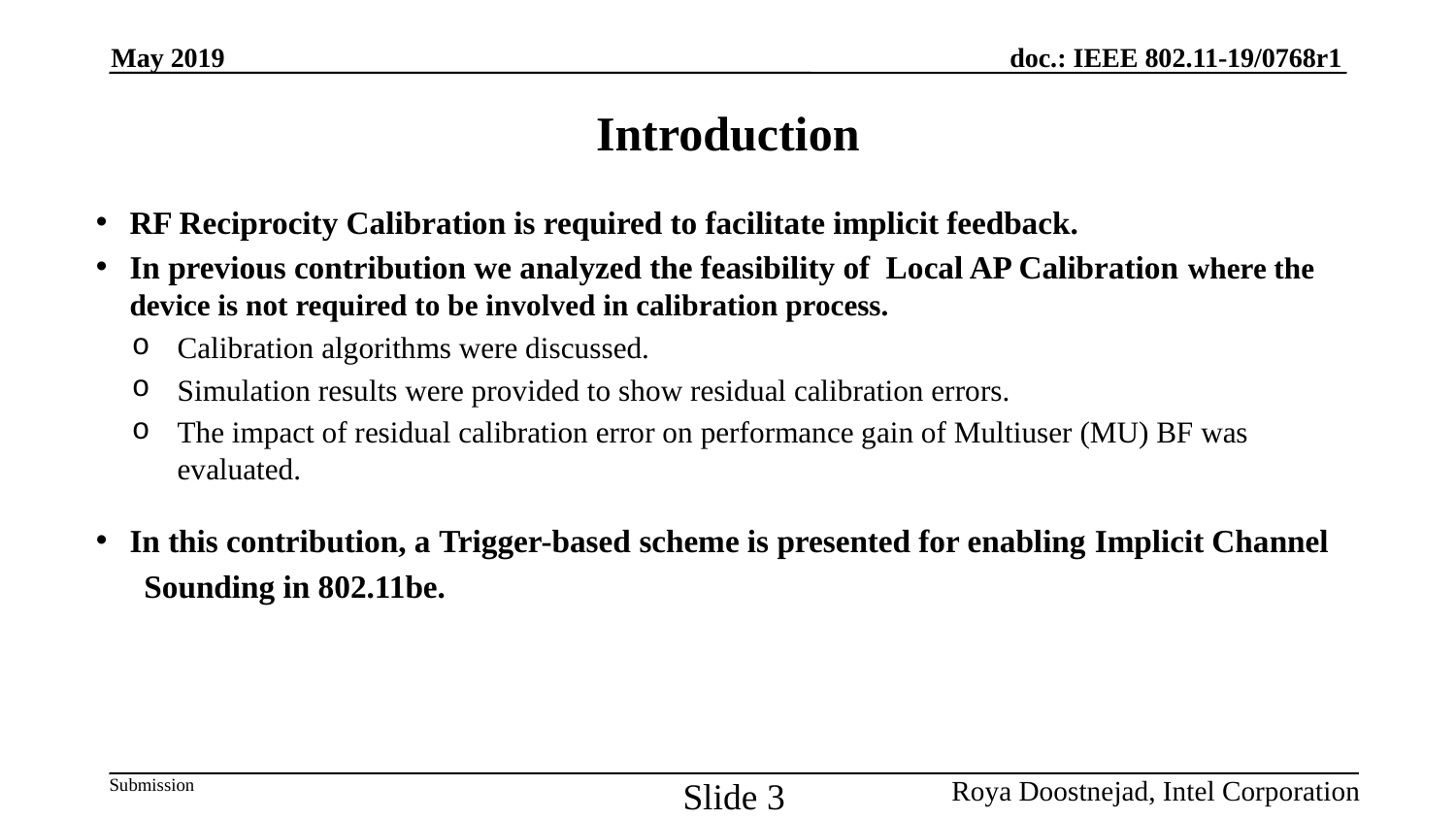

May 2019
# Introduction
RF Reciprocity Calibration is required to facilitate implicit feedback.
In previous contribution we analyzed the feasibility of  Local AP Calibration where the device is not required to be involved in calibration process.
Calibration algorithms were discussed.
Simulation results were provided to show residual calibration errors.
The impact of residual calibration error on performance gain of Multiuser (MU) BF was evaluated.

In this contribution, a Trigger-based scheme is presented for enabling Implicit Channel
      Sounding in 802.11be.

Slide 3
Roya Doostnejad, Intel Corporation